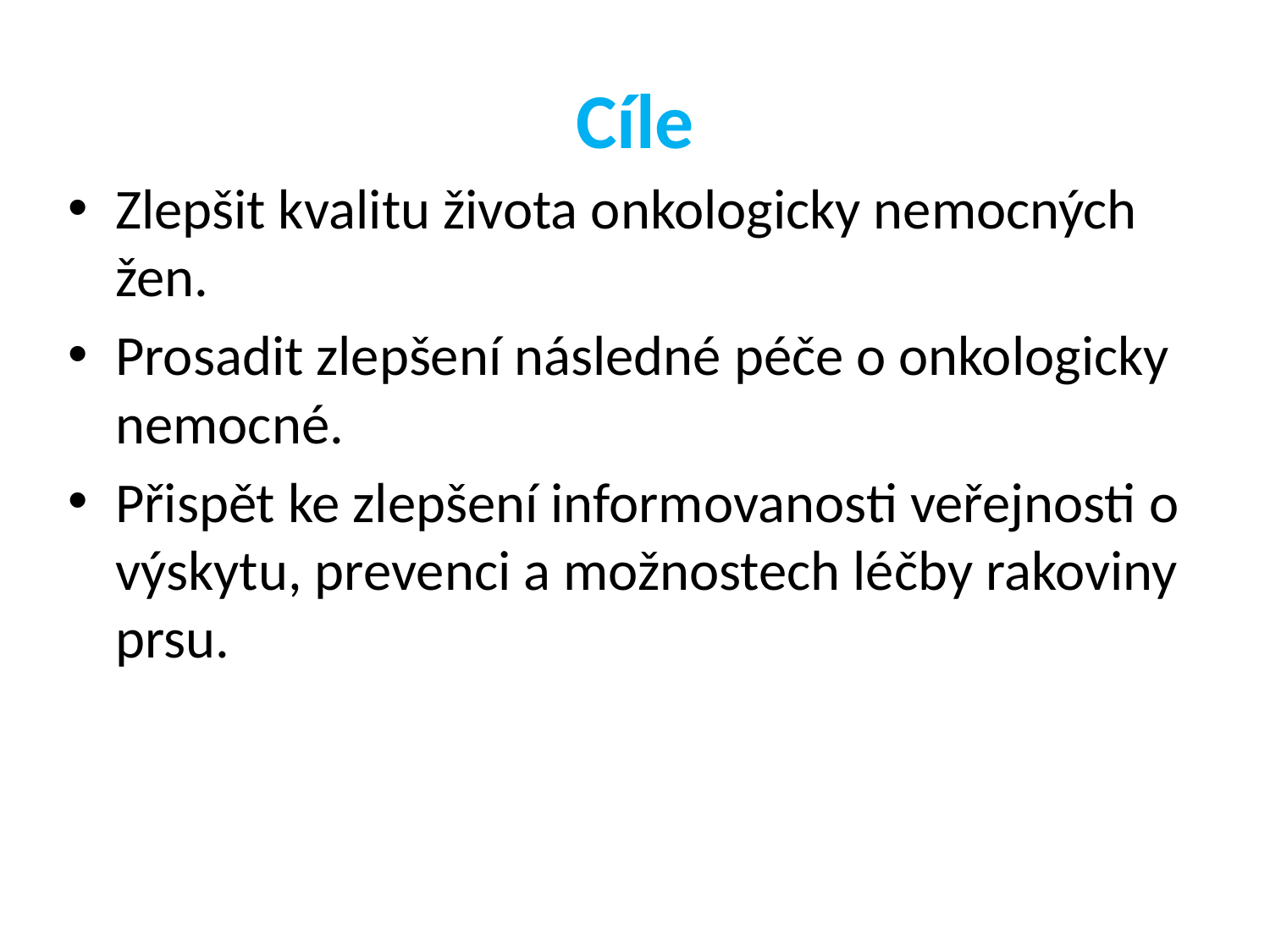

# Cíle
Zlepšit kvalitu života onkologicky nemocných žen.
Prosadit zlepšení následné péče o onkologicky nemocné.
Přispět ke zlepšení informovanosti veřejnosti o výskytu, prevenci a možnostech léčby rakoviny prsu.